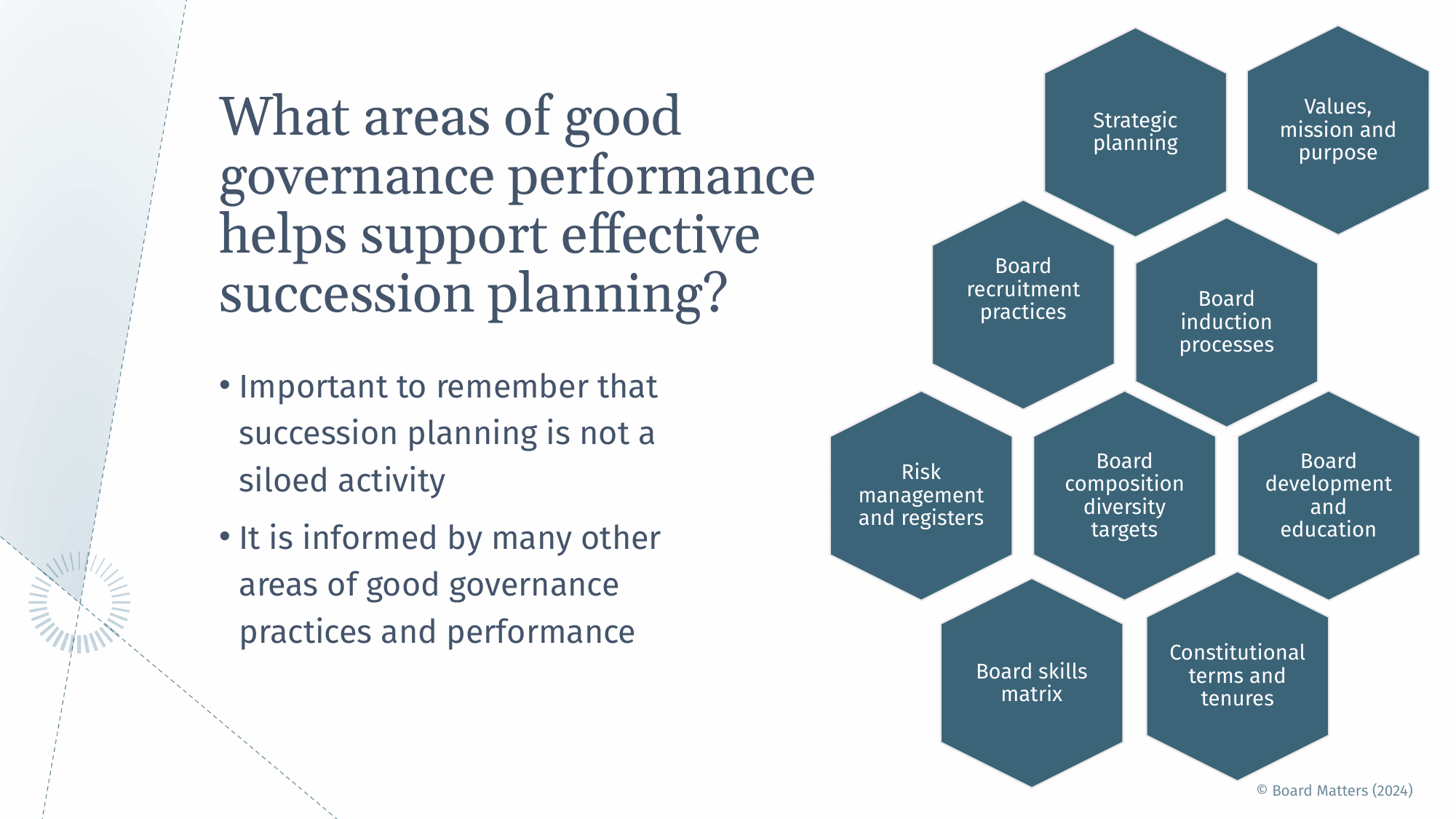

Values, mission and purpose
Strategic planning
# What areas of good governance performance helps support effective succession planning?
Board recruitment practices

Board induction processes
Important to remember that succession planning is not a siloed activity
It is informed by many other areas of good governance practices and performance
Risk management and registers
Board composition diversity targets
Board development and education
Constitutional terms and tenures
Board skills matrix
© Board Matters (2024)